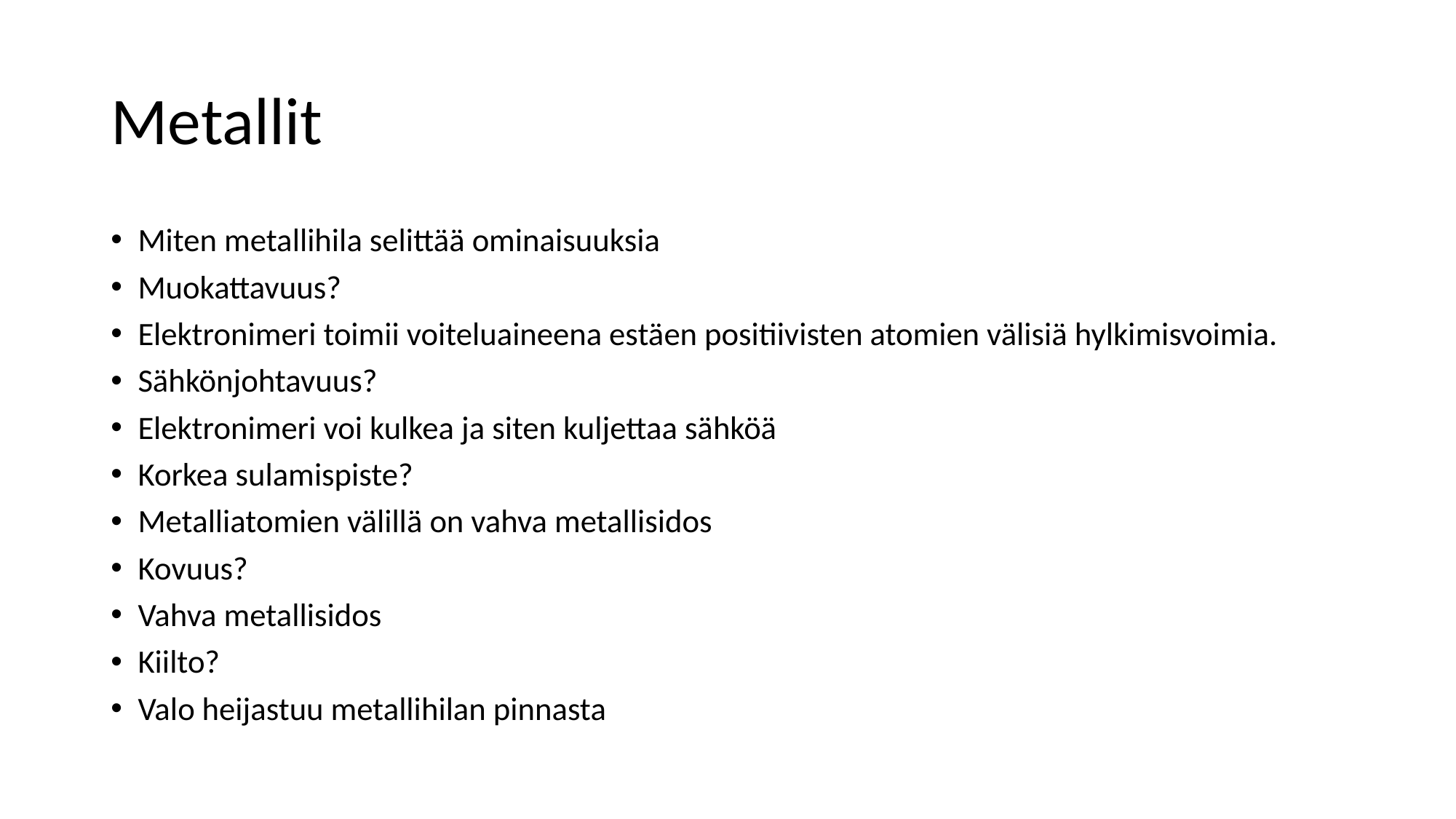

# Metallit
Miten metallihila selittää ominaisuuksia
Muokattavuus?
Elektronimeri toimii voiteluaineena estäen positiivisten atomien välisiä hylkimisvoimia.
Sähkönjohtavuus?
Elektronimeri voi kulkea ja siten kuljettaa sähköä
Korkea sulamispiste?
Metalliatomien välillä on vahva metallisidos
Kovuus?
Vahva metallisidos
Kiilto?
Valo heijastuu metallihilan pinnasta